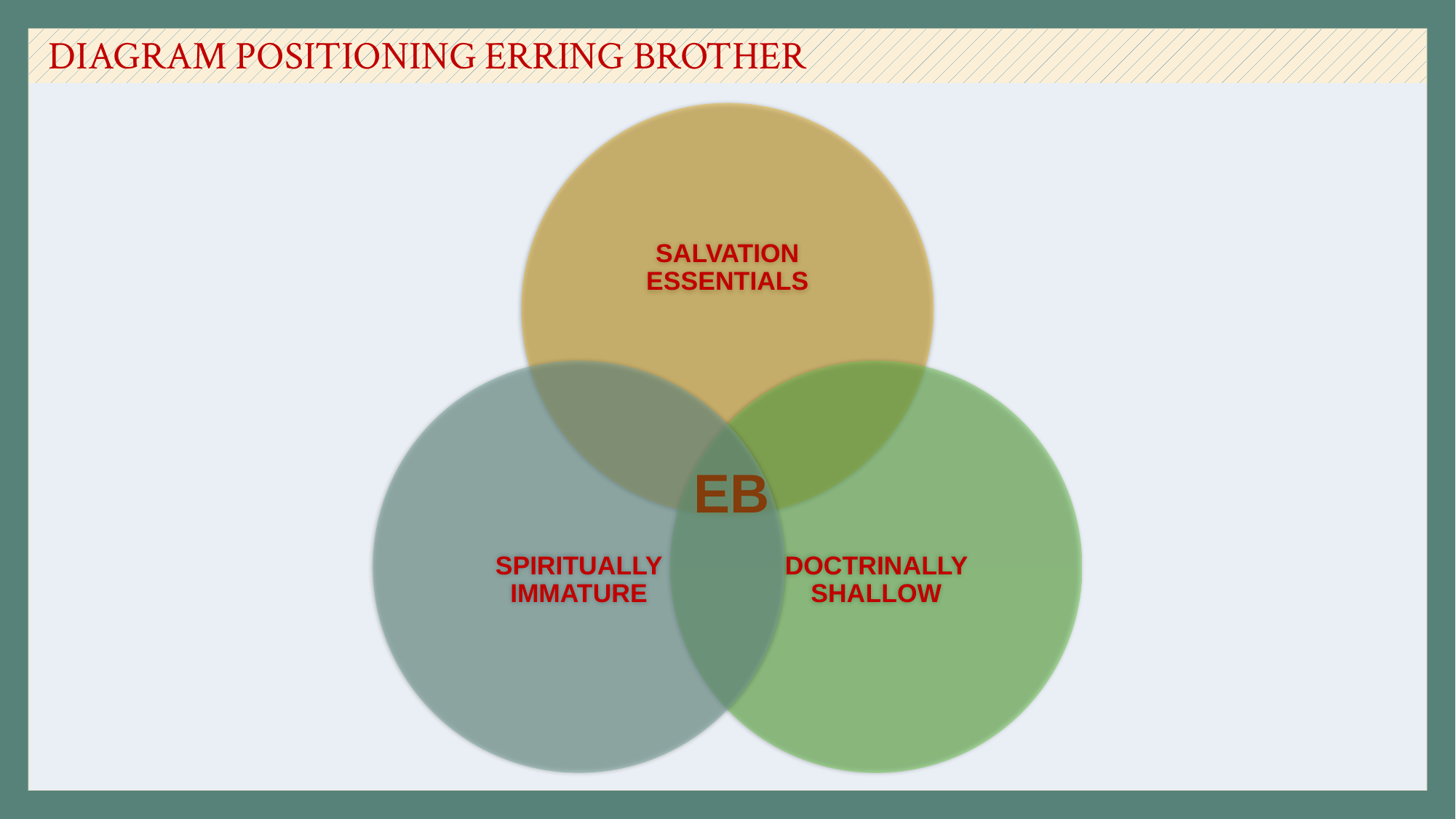

# DIAGRAM POSITIONING ERRING BROTHER

SALVATION ESSENTIALS
DOCTRINALLY SHALLOW
SPIRITUALLY IMMATURE
EB